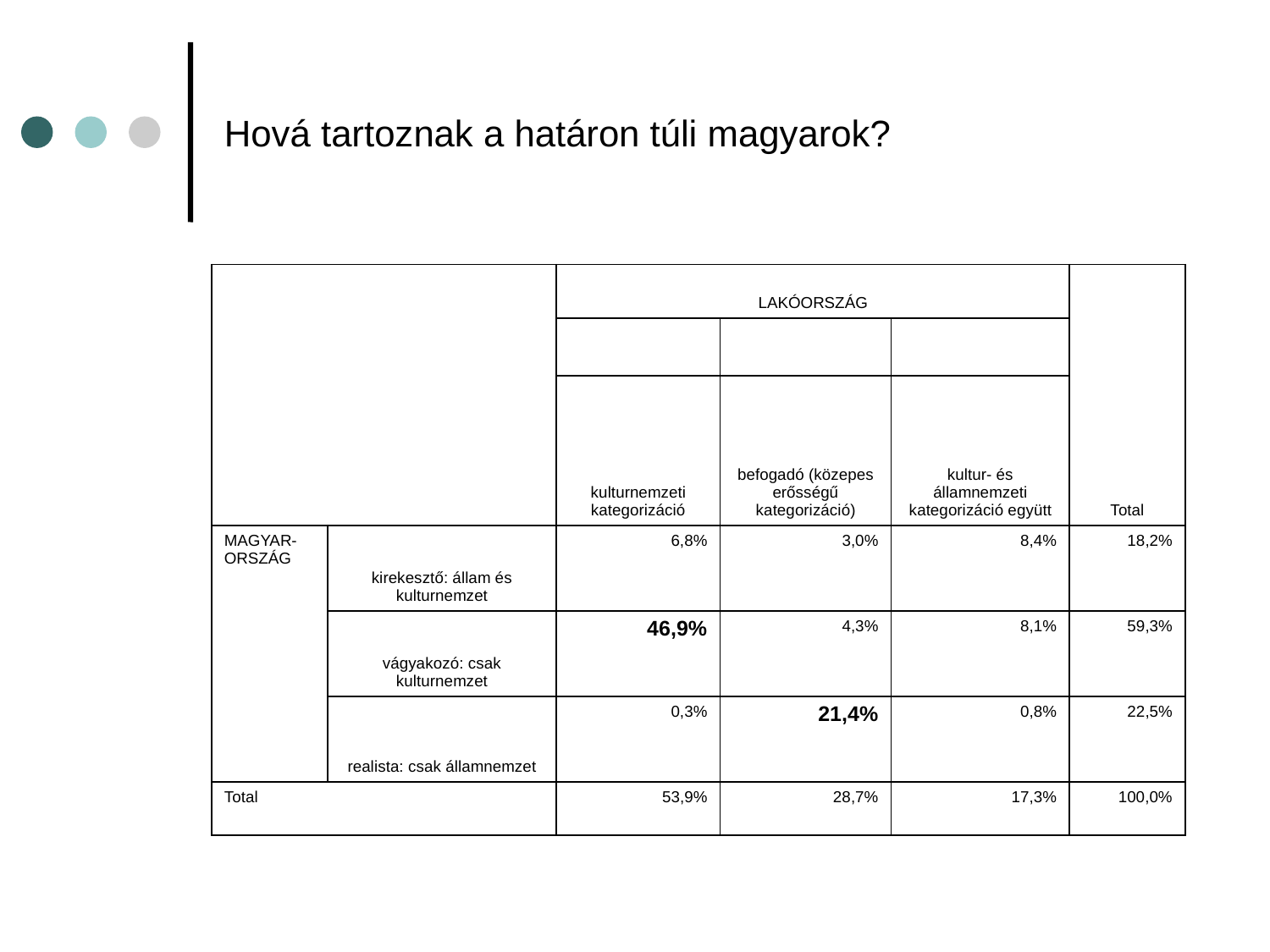

# Hová tartoznak a határon túli magyarok?
|  |  | LAKÓORSZÁG |  |  | Total |
| --- | --- | --- | --- | --- | --- |
|  |  |  |  |  |  |
|  |  | kulturnemzeti kategorizáció | befogadó (közepes erősségű kategorizáció) | kultur- és államnemzeti kategorizáció együtt |  |
| MAGYAR-ORSZÁG | kirekesztő: állam és kulturnemzet | 6,8% | 3,0% | 8,4% | 18,2% |
|  | vágyakozó: csak kulturnemzet | 46,9% | 4,3% | 8,1% | 59,3% |
|  | realista: csak államnemzet | 0,3% | 21,4% | 0,8% | 22,5% |
| Total |  | 53,9% | 28,7% | 17,3% | 100,0% |